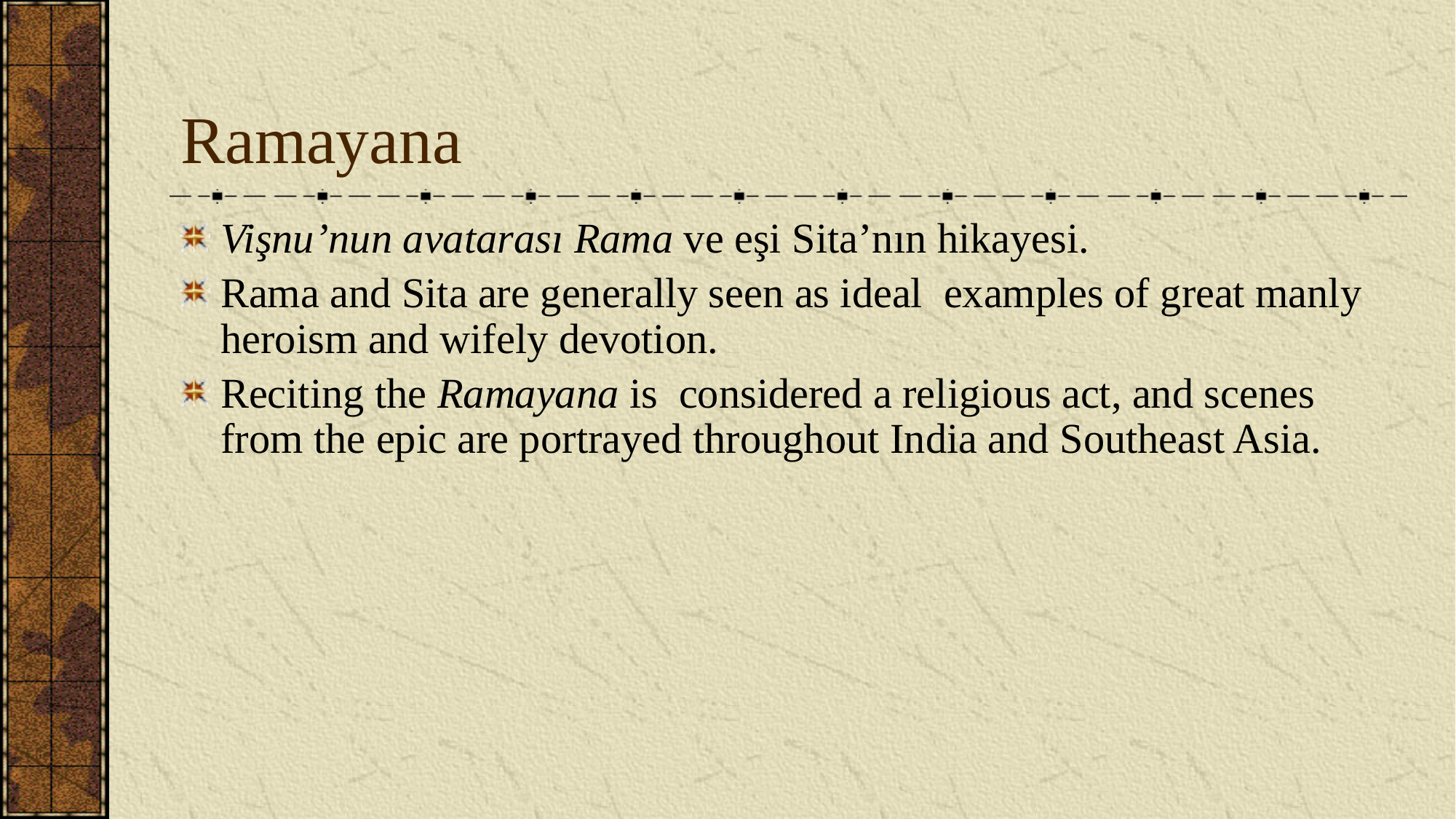

# Ramayana
Vişnu’nun avatarası Rama ve eşi Sita’nın hikayesi.
Rama and Sita are generally seen as ideal  examples of great manly heroism and wifely devotion.
Reciting the Ramayana is  considered a religious act, and scenes from the epic are portrayed throughout India and Southeast Asia.